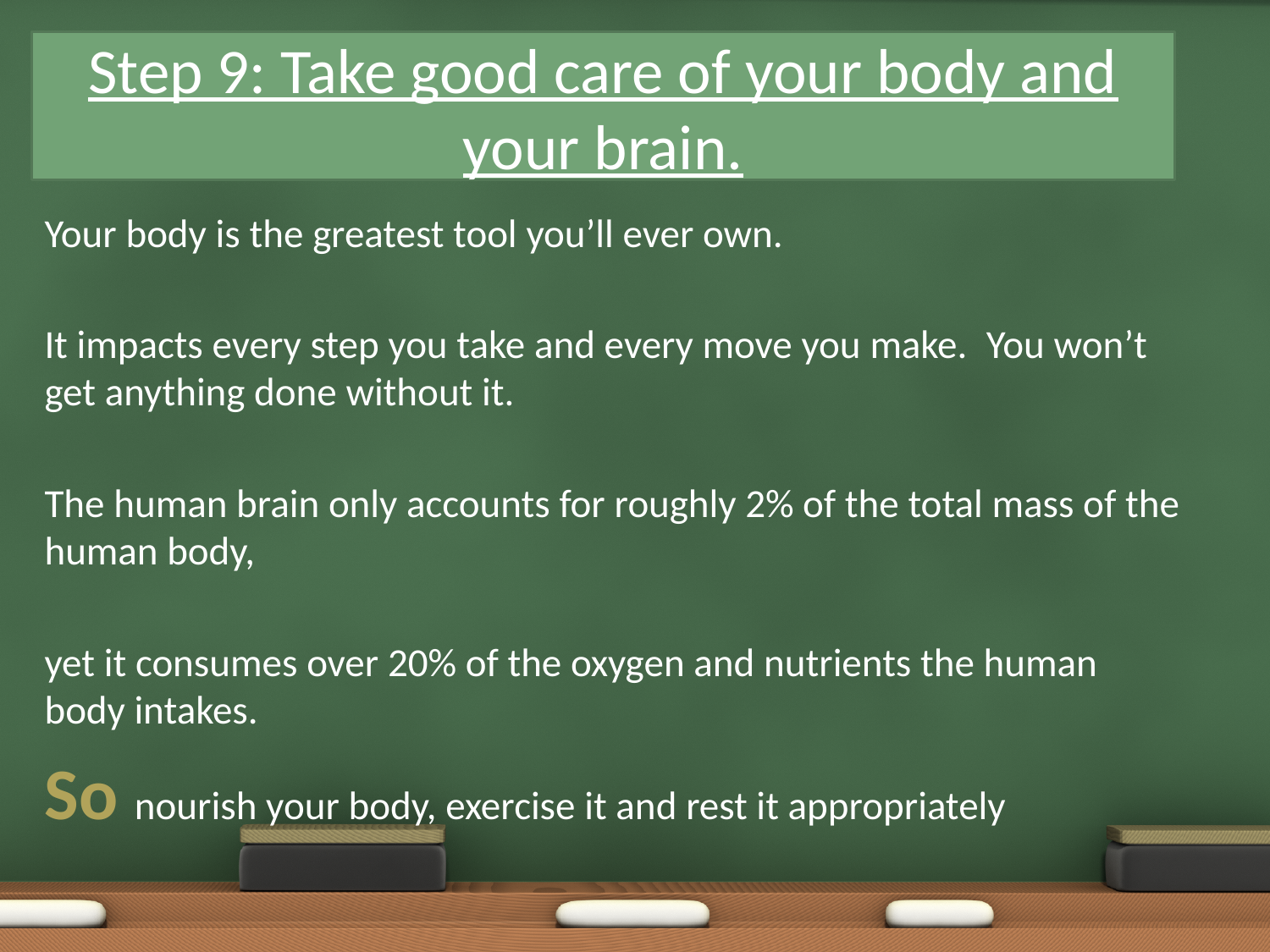

# Step 9: Take good care of your body and your brain.
Your body is the greatest tool you’ll ever own.

It impacts every step you take and every move you make.  You won’t get anything done without it.

The human brain only accounts for roughly 2% of the total mass of the human body,

yet it consumes over 20% of the oxygen and nutrients the human body intakes.
So nourish your body, exercise it and rest it appropriately